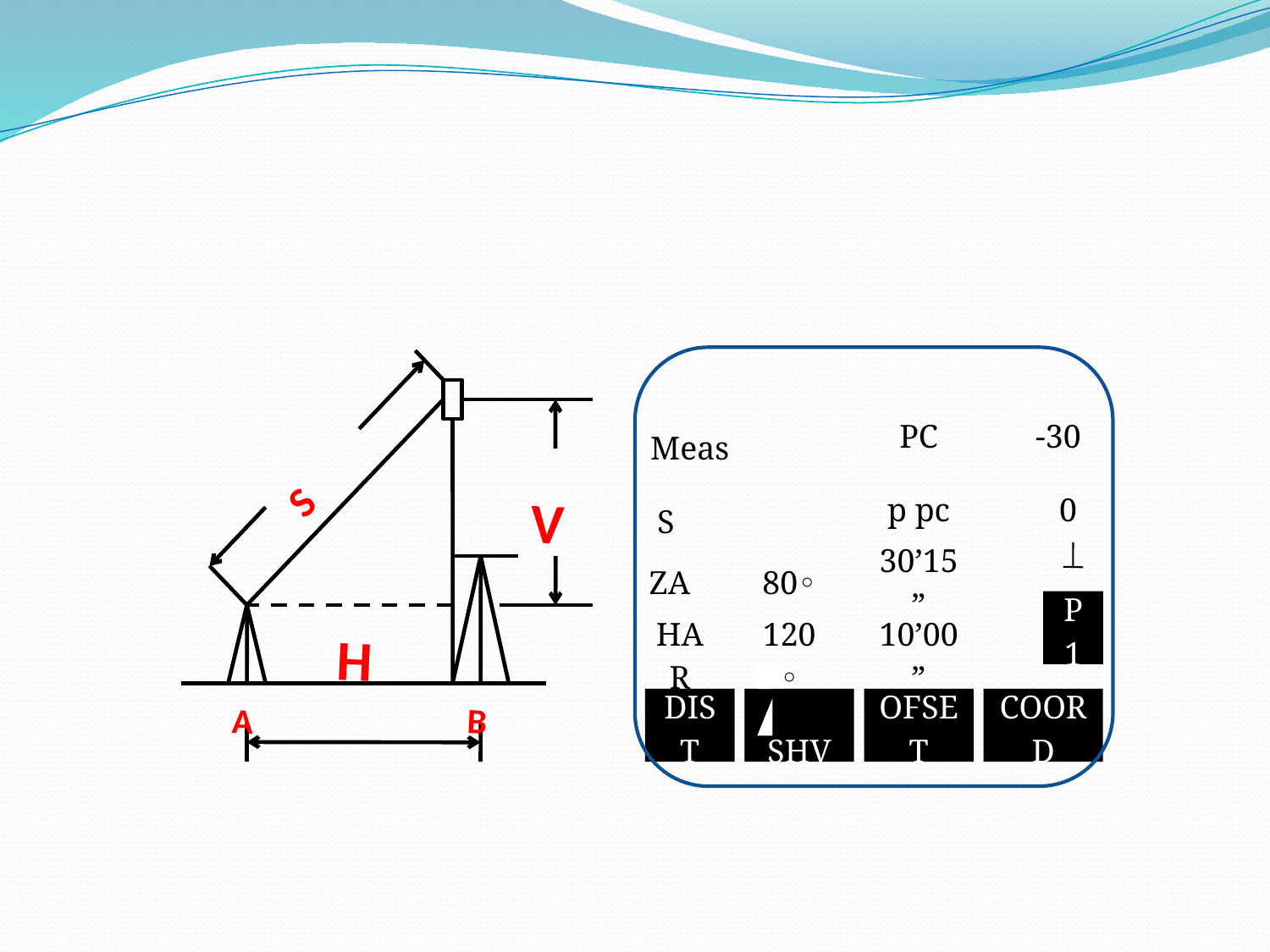

PC
-30
Meas
p pc
0
S
ZA
80◦
30’15”
P1
HAR
120◦
10’00”

DIST
    SHV

OFSET
COORD

s
v
H
b
a